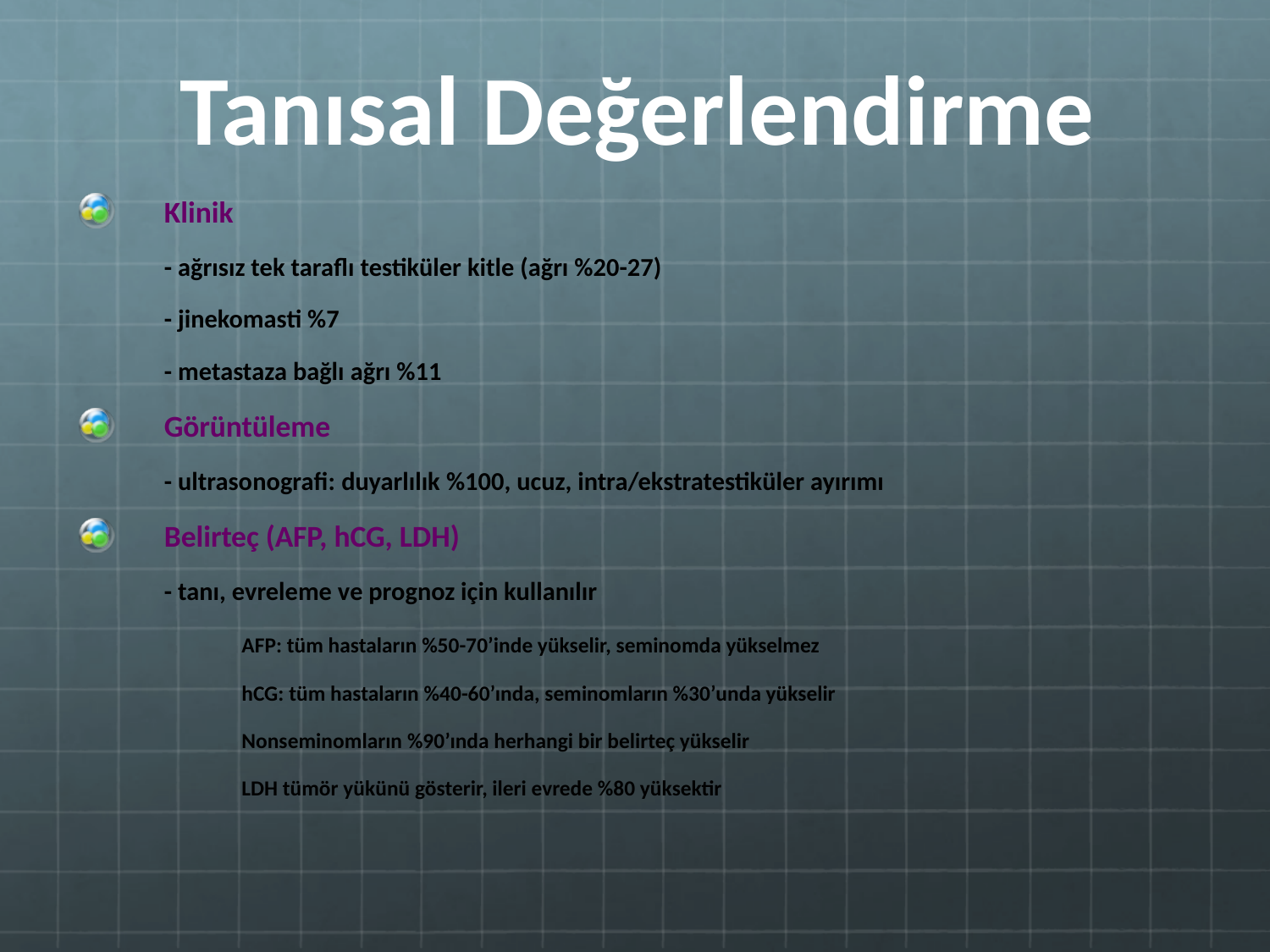

# Tanısal Değerlendirme
Klinik
	- ağrısız tek taraflı testiküler kitle (ağrı %20-27)
	- jinekomasti %7
	- metastaza bağlı ağrı %11
Görüntüleme
	- ultrasonografi: duyarlılık %100, ucuz, intra/ekstratestiküler ayırımı
Belirteç (AFP, hCG, LDH)
	- tanı, evreleme ve prognoz için kullanılır
		AFP: tüm hastaların %50-70’inde yükselir, seminomda yükselmez
		hCG: tüm hastaların %40-60’ında, seminomların %30’unda yükselir
		Nonseminomların %90’ında herhangi bir belirteç yükselir
		LDH tümör yükünü gösterir, ileri evrede %80 yüksektir